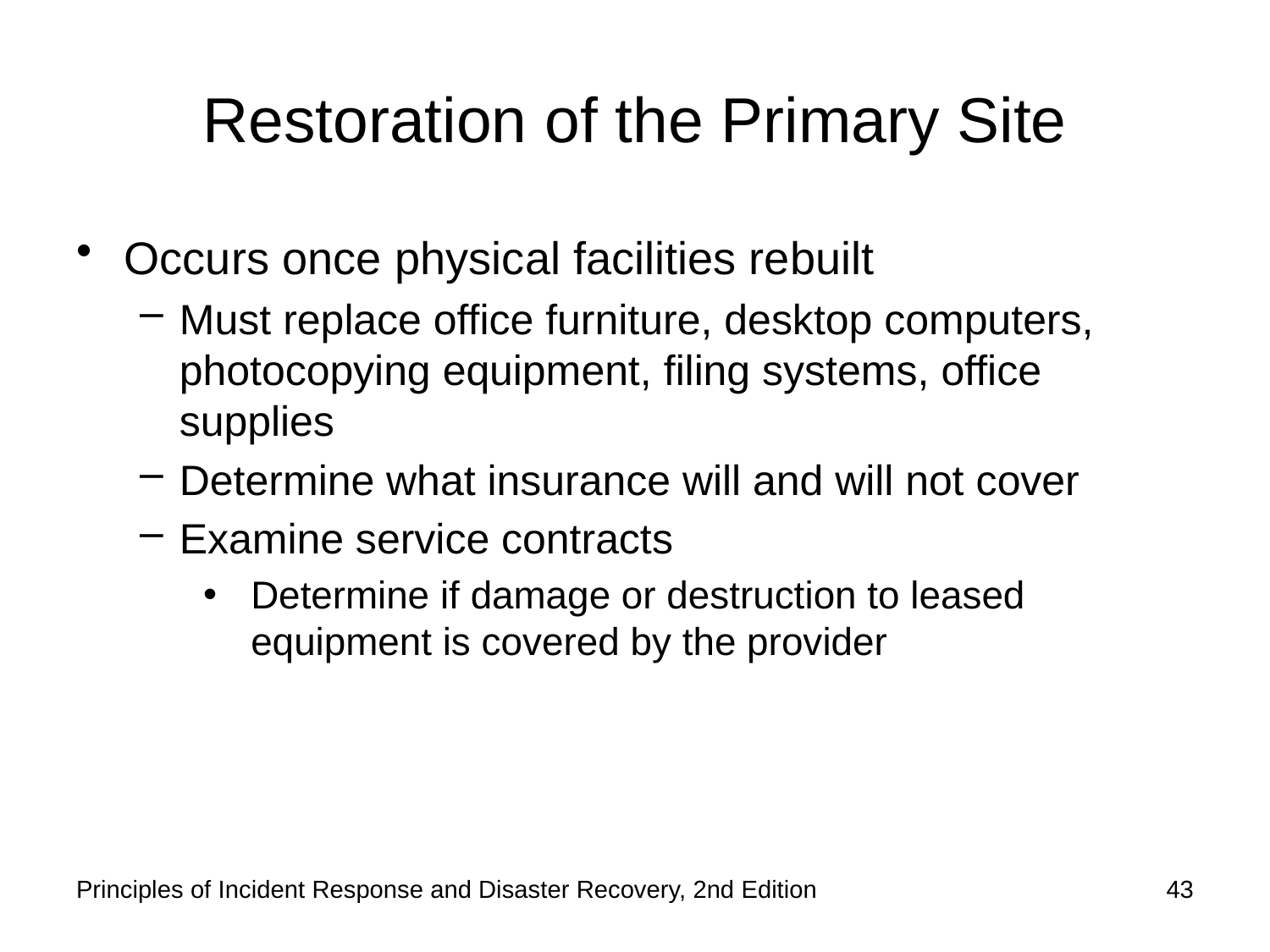

# Restoration of the Primary Site
Occurs once physical facilities rebuilt
Must replace office furniture, desktop computers, photocopying equipment, filing systems, office supplies
Determine what insurance will and will not cover
Examine service contracts
Determine if damage or destruction to leased equipment is covered by the provider
Principles of Incident Response and Disaster Recovery, 2nd Edition
43